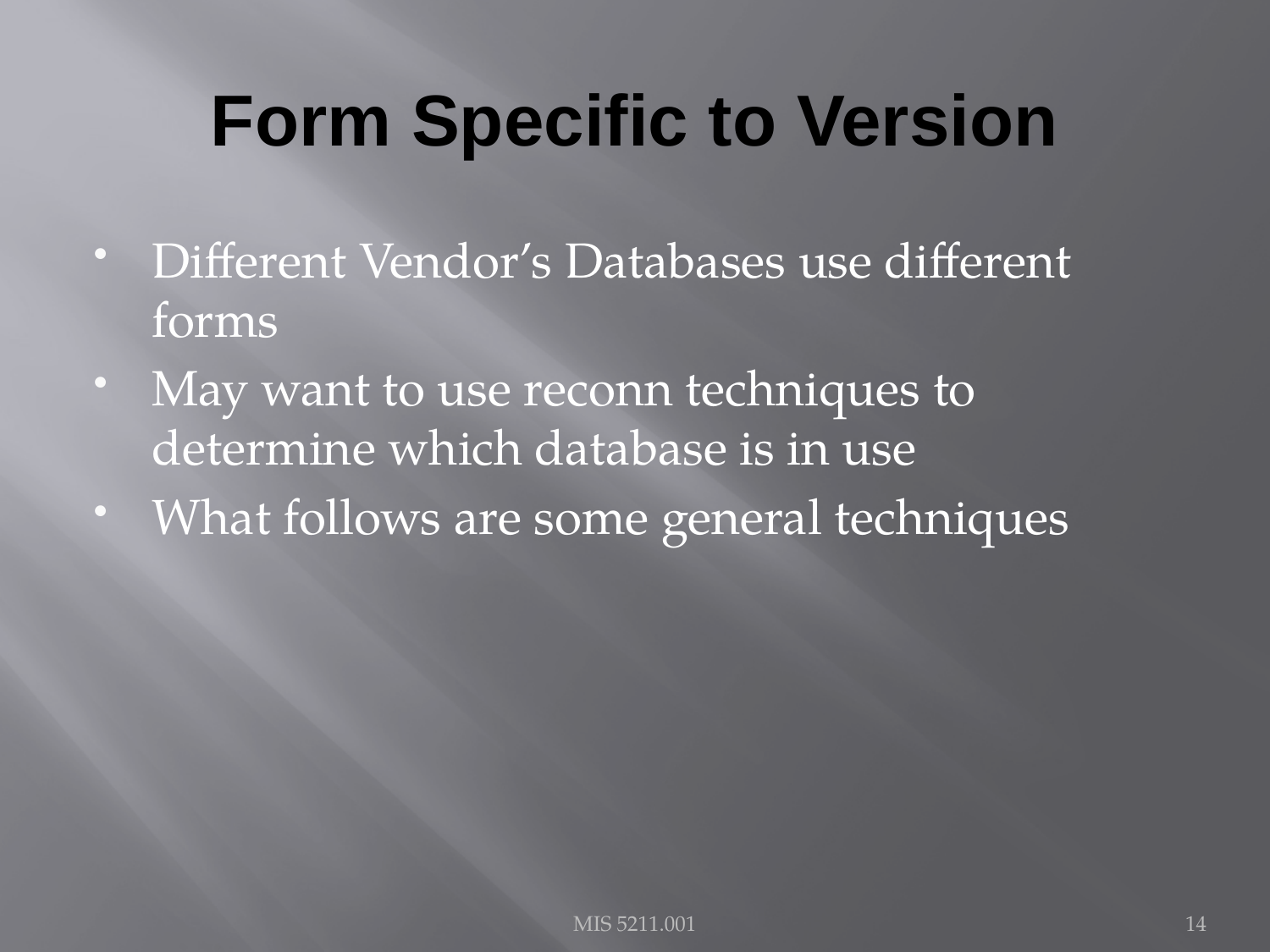

# Form Specific to Version
Different Vendor’s Databases use different forms
May want to use reconn techniques to determine which database is in use
What follows are some general techniques
MIS 5211.001
14